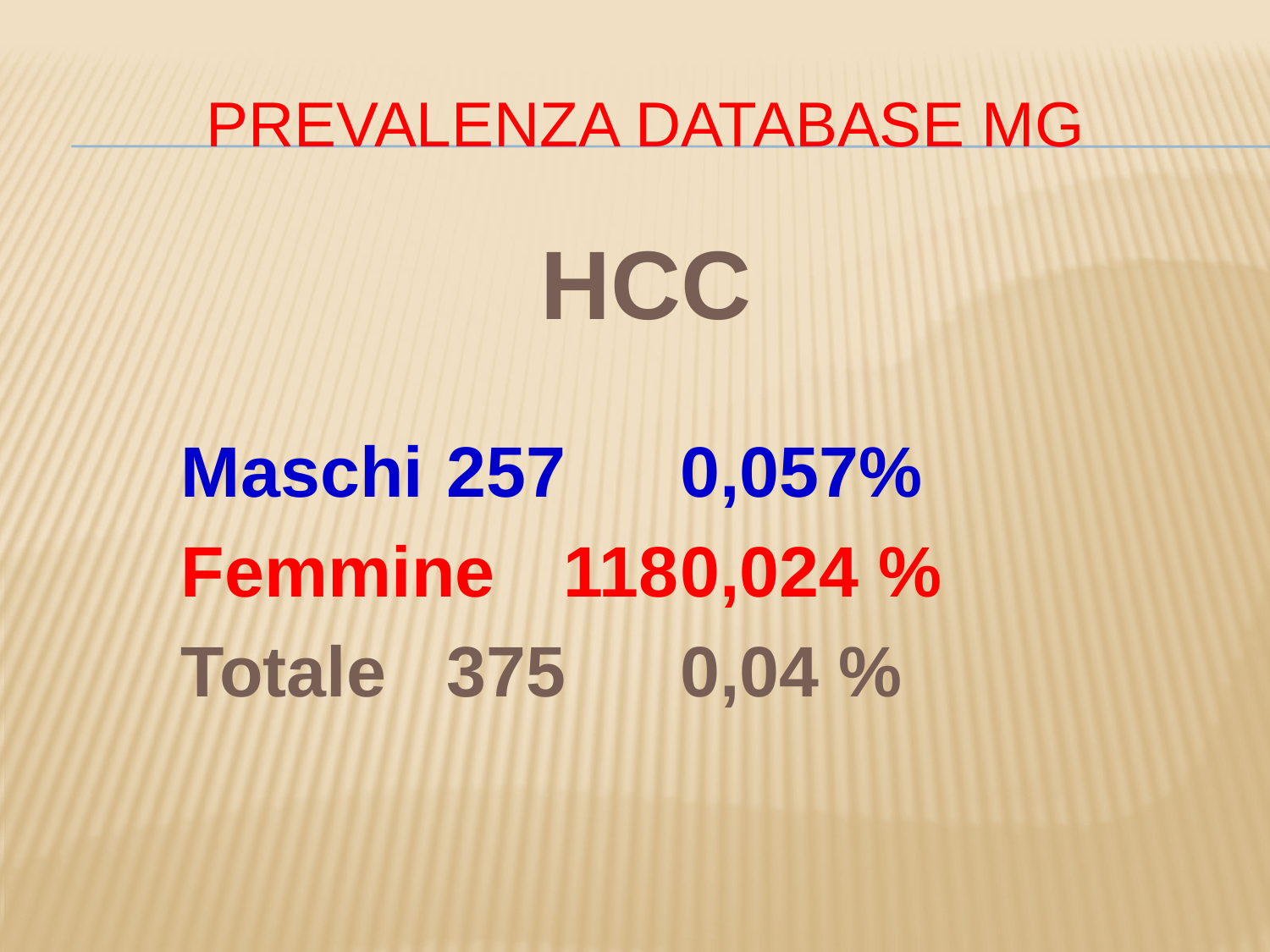

# Prevalenza database MG
HCC

Maschi 		257 		0,057%
Femmine	118			0,024 %
Totale 		375 		0,04 %